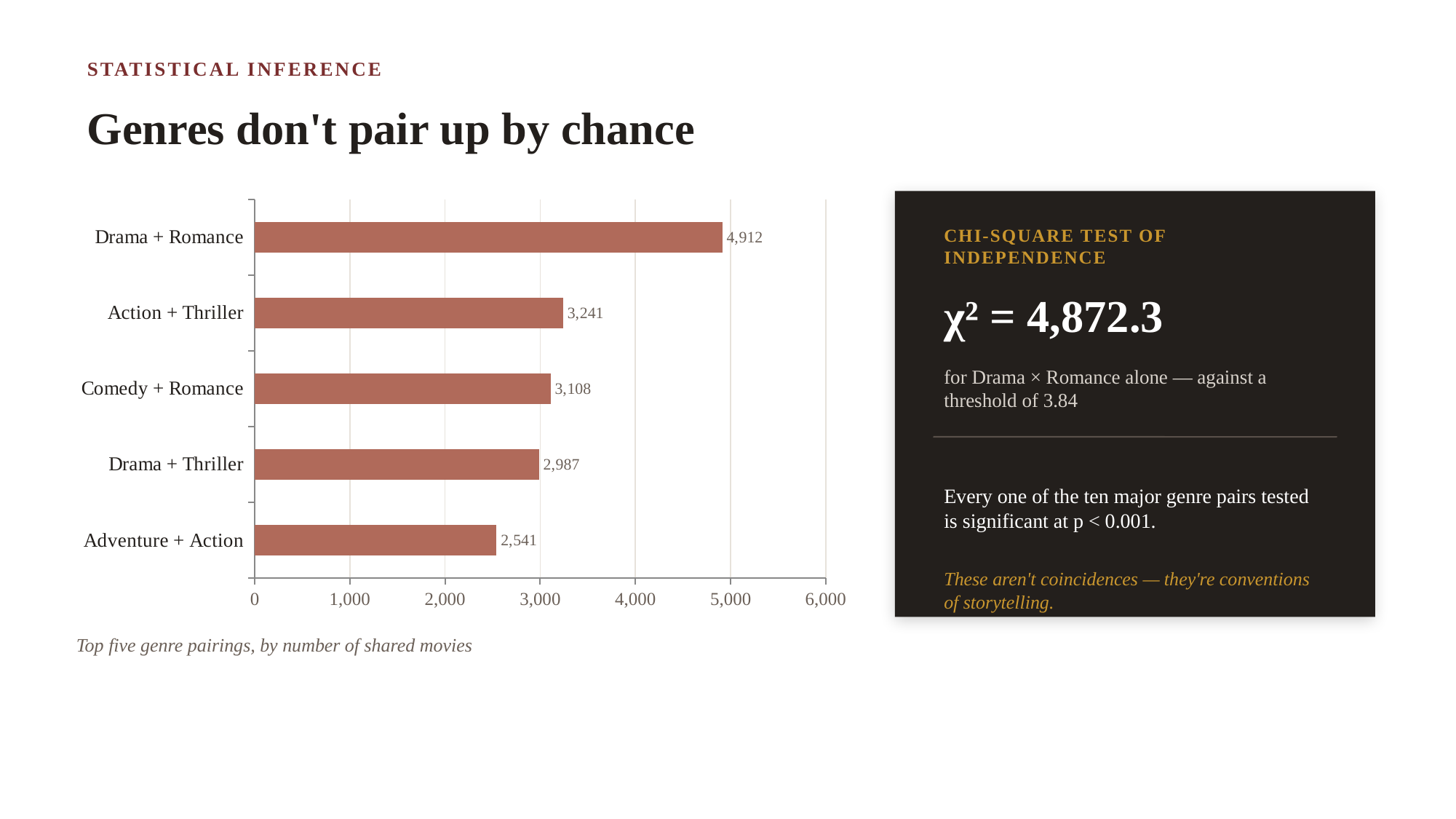

STATISTICAL INFERENCE
Genres don't pair up by chance

### Chart

| Category | Co-occurrences |
|---|---|
| Adventure + Action | 2541.0 |
| Drama + Thriller | 2987.0 |
| Comedy + Romance | 3108.0 |
| Action + Thriller | 3241.0 |
| Drama + Romance | 4912.0 |
CHI-SQUARE TEST OF INDEPENDENCE
χ² = 4,872.3
for Drama × Romance alone — against a threshold of 3.84

Every one of the ten major genre pairs tested is significant at p < 0.001.
These aren't coincidences — they're conventions of storytelling.
Top five genre pairings, by number of shared movies